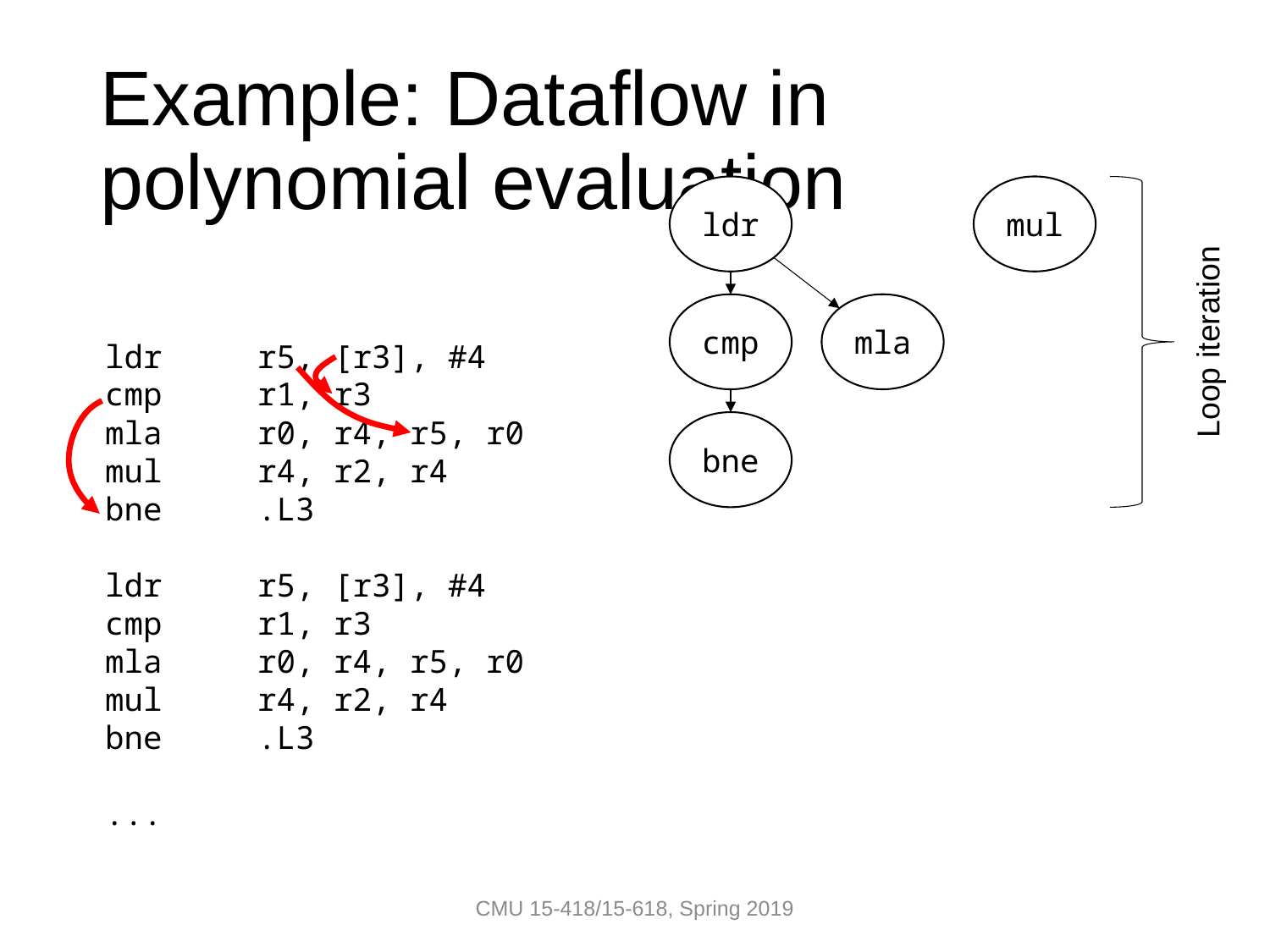

# Example: Dataflow in polynomial evaluation
ldr
mul

Loop iteration
cmp
mla
ldr     r5, [r3], #4
cmp     r1, r3
mla     r0, r4, r5, r0
mul     r4, r2, r4
bne     .L3

ldr     r5, [r3], #4
cmp     r1, r3
mla     r0, r4, r5, r0
mul     r4, r2, r4
bne     .L3

...

bne
CMU 15-418/15-618, Spring 2019